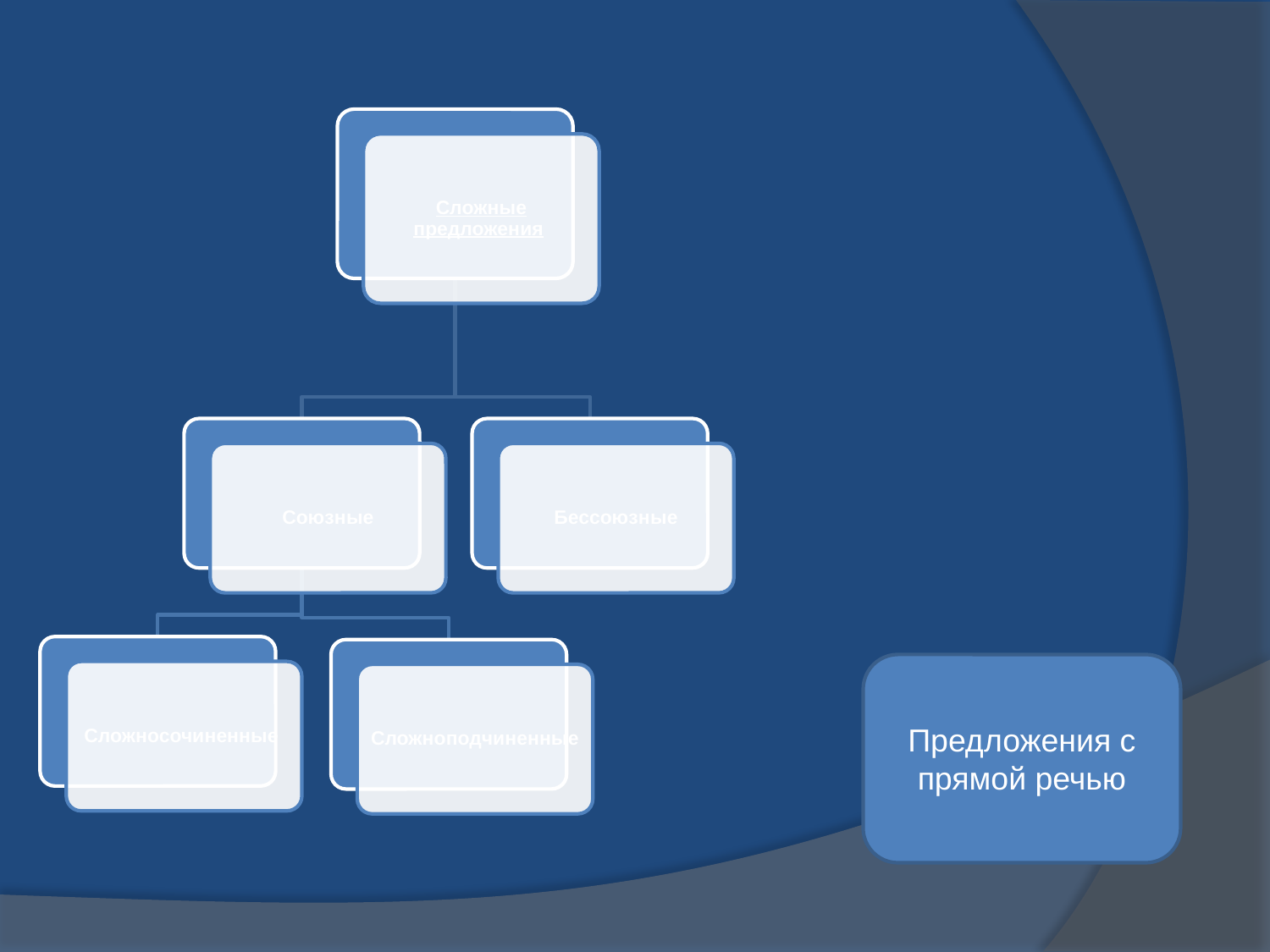

#
Сложные предложения
Союзные
Сложносочиненные
Сложноподчиненные
Бессоюзные
Предложения с прямой речью